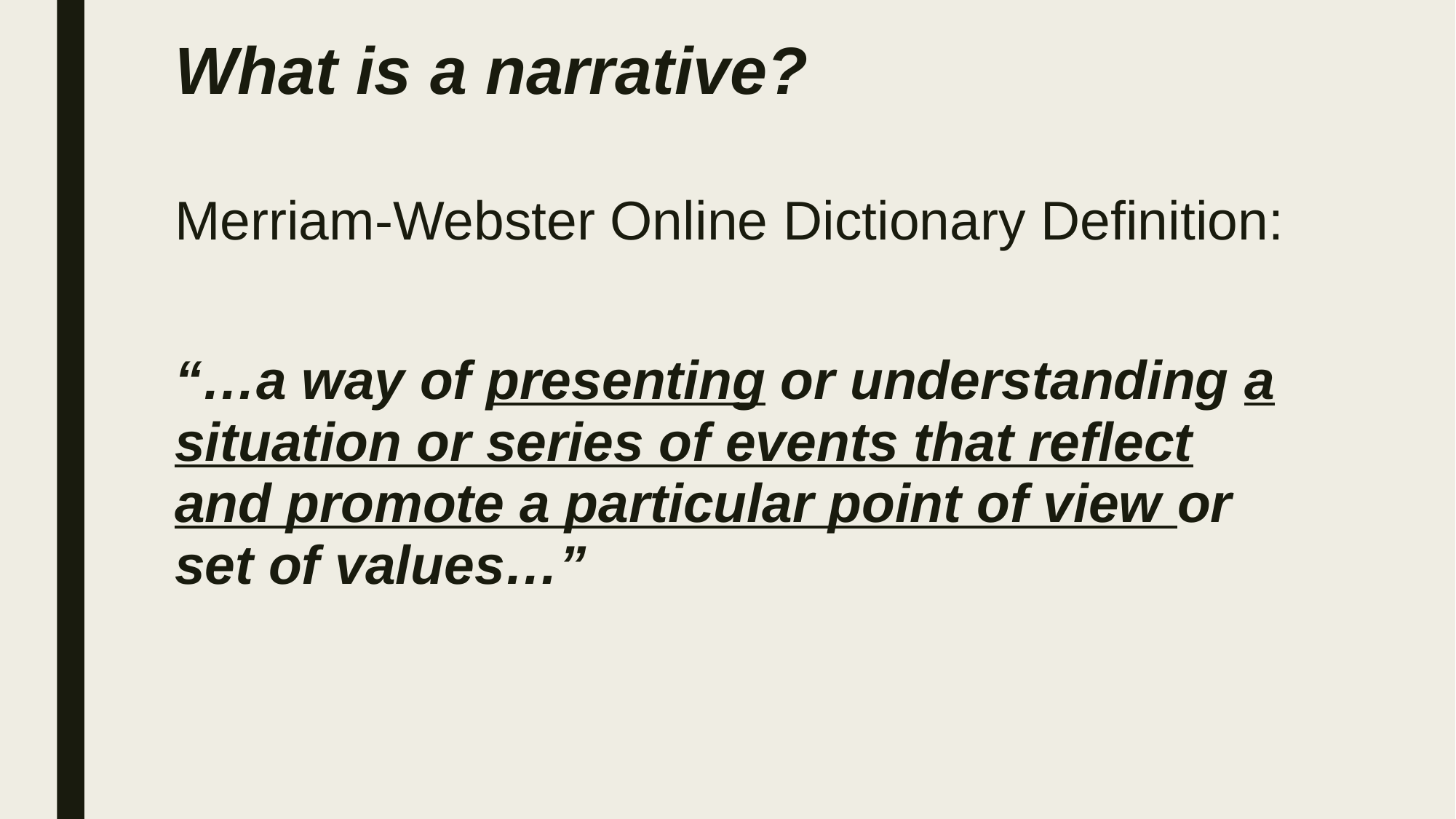

# What is a narrative?
Merriam-Webster Online Dictionary Definition:

“…a way of presenting or understanding a situation or series of events that reflect and promote a particular point of view or set of values…”